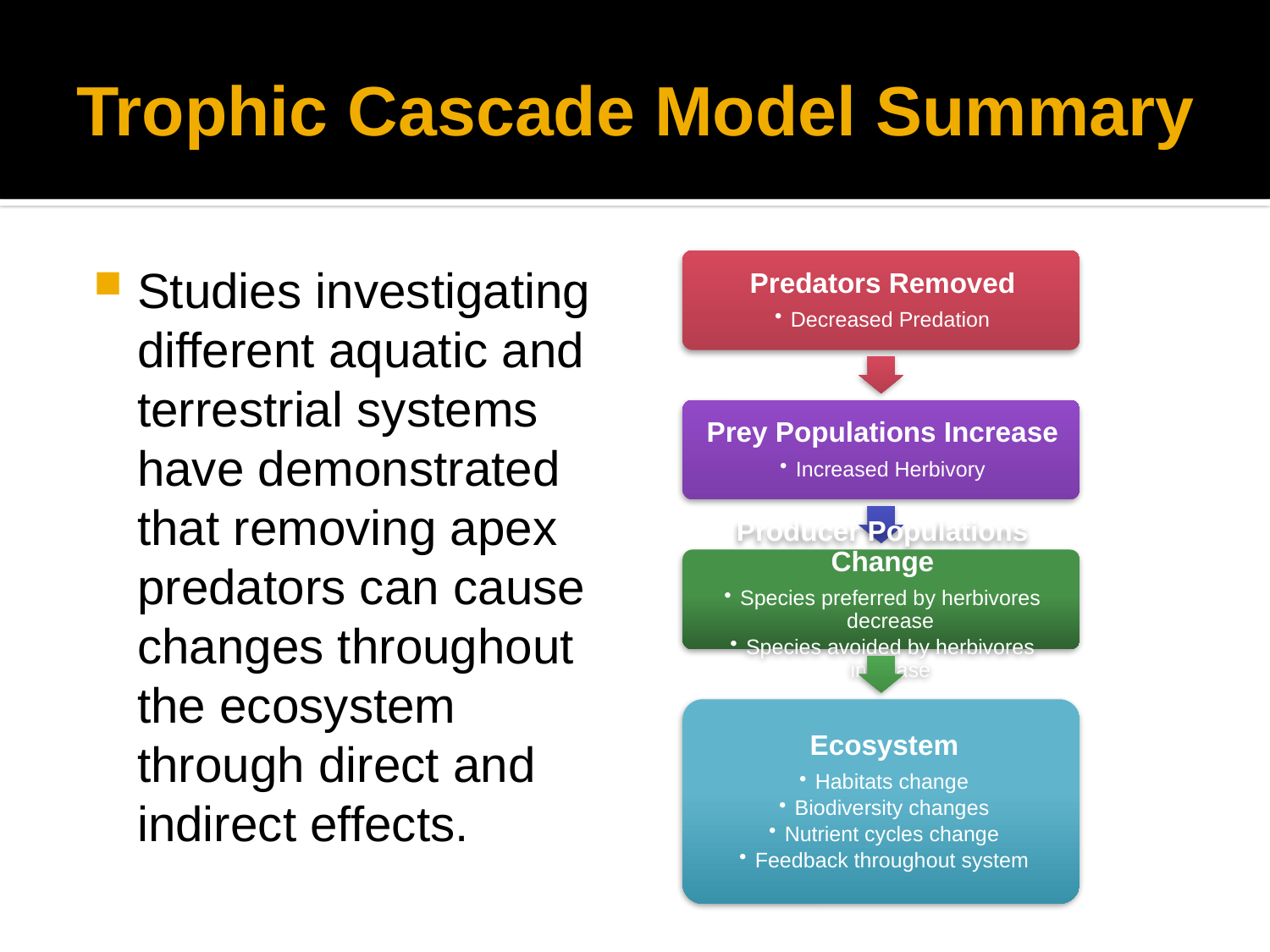

# Trophic Cascade Model Summary
Studies investigating different aquatic and terrestrial systems have demonstrated that removing apex predators can cause changes throughout the ecosystem through direct and indirect effects.
Predators Removed
Decreased Predation

Prey Populations Increase
Increased Herbivory

Producer Populations Change
Species preferred by herbivores decrease
Species avoided by herbivores increase

Ecosystem
Habitats change
Biodiversity changes
Nutrient cycles change
Feedback throughout system